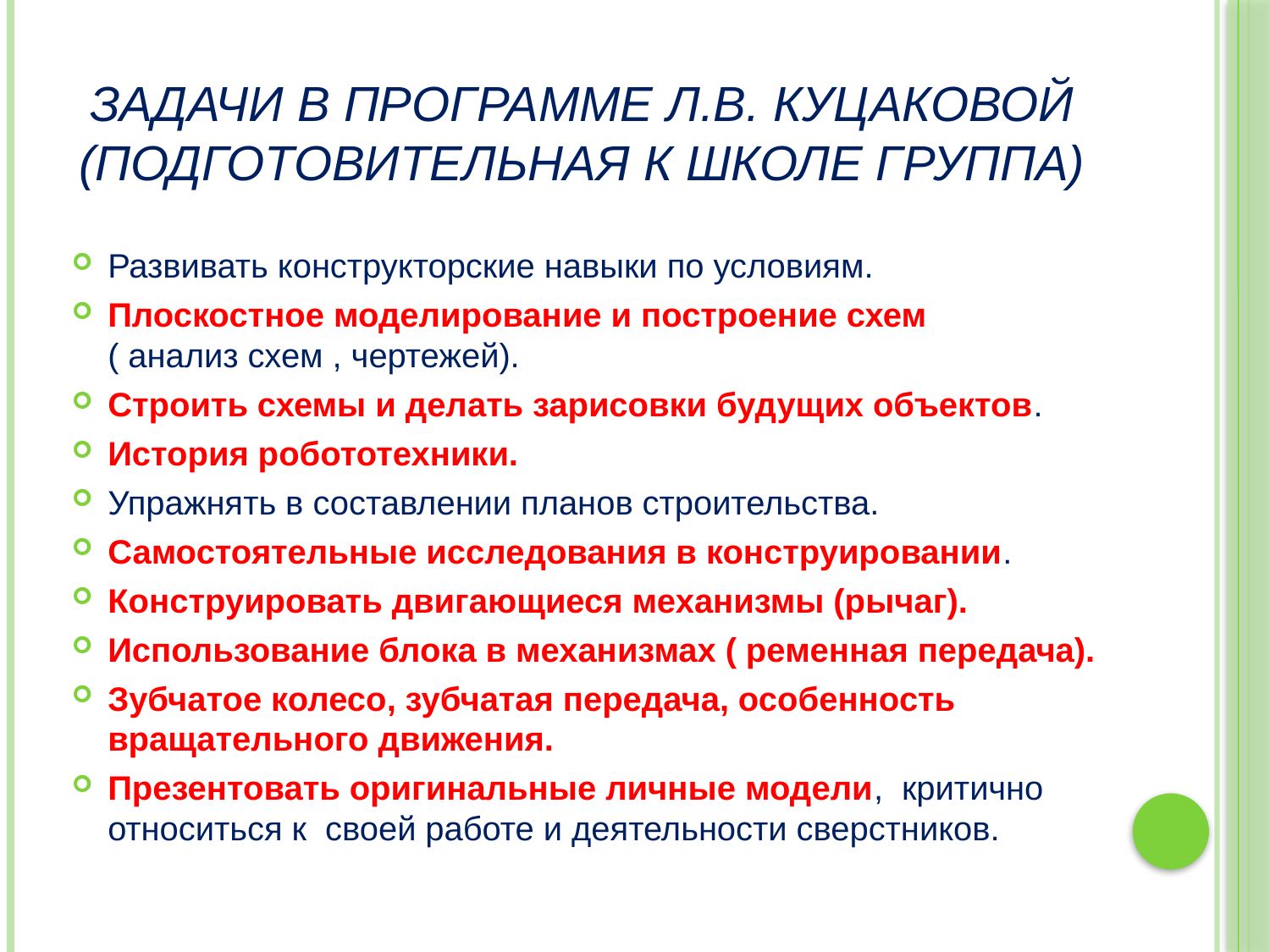

# Задачи в программе Л.В. Куцаковой (подготовительная к школе группа)
Развивать конструкторские навыки по условиям.
Плоскостное моделирование и построение схем
( анализ схем , чертежей).
Строить схемы и делать зарисовки будущих объектов.
История робототехники.
Упражнять в составлении планов строительства.
Самостоятельные исследования в конструировании.
Конструировать двигающиеся механизмы (рычаг).
Использование блока в механизмах ( ременная передача).
Зубчатое колесо, зубчатая передача, особенность вращательного движения.
Презентовать оригинальные личные модели,  критично относиться к  своей работе и деятельности сверстников.